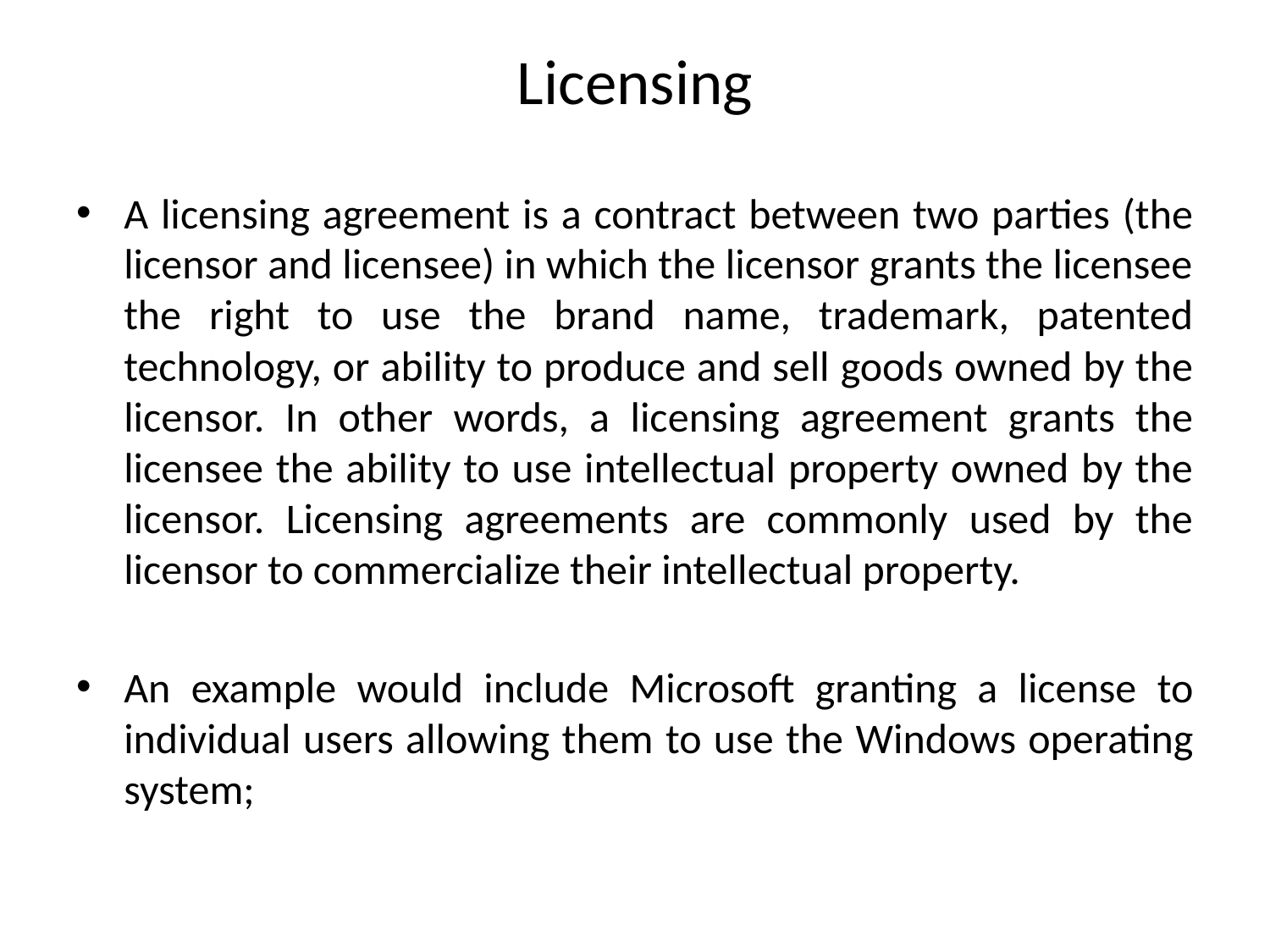

# Licensing
A licensing agreement is a contract between two parties (the licensor and licensee) in which the licensor grants the licensee the right to use the brand name, trademark, patented technology, or ability to produce and sell goods owned by the licensor. In other words, a licensing agreement grants the licensee the ability to use intellectual property owned by the licensor. Licensing agreements are commonly used by the licensor to commercialize their intellectual property.

An example would include Microsoft granting a license to individual users allowing them to use the Windows operating system;